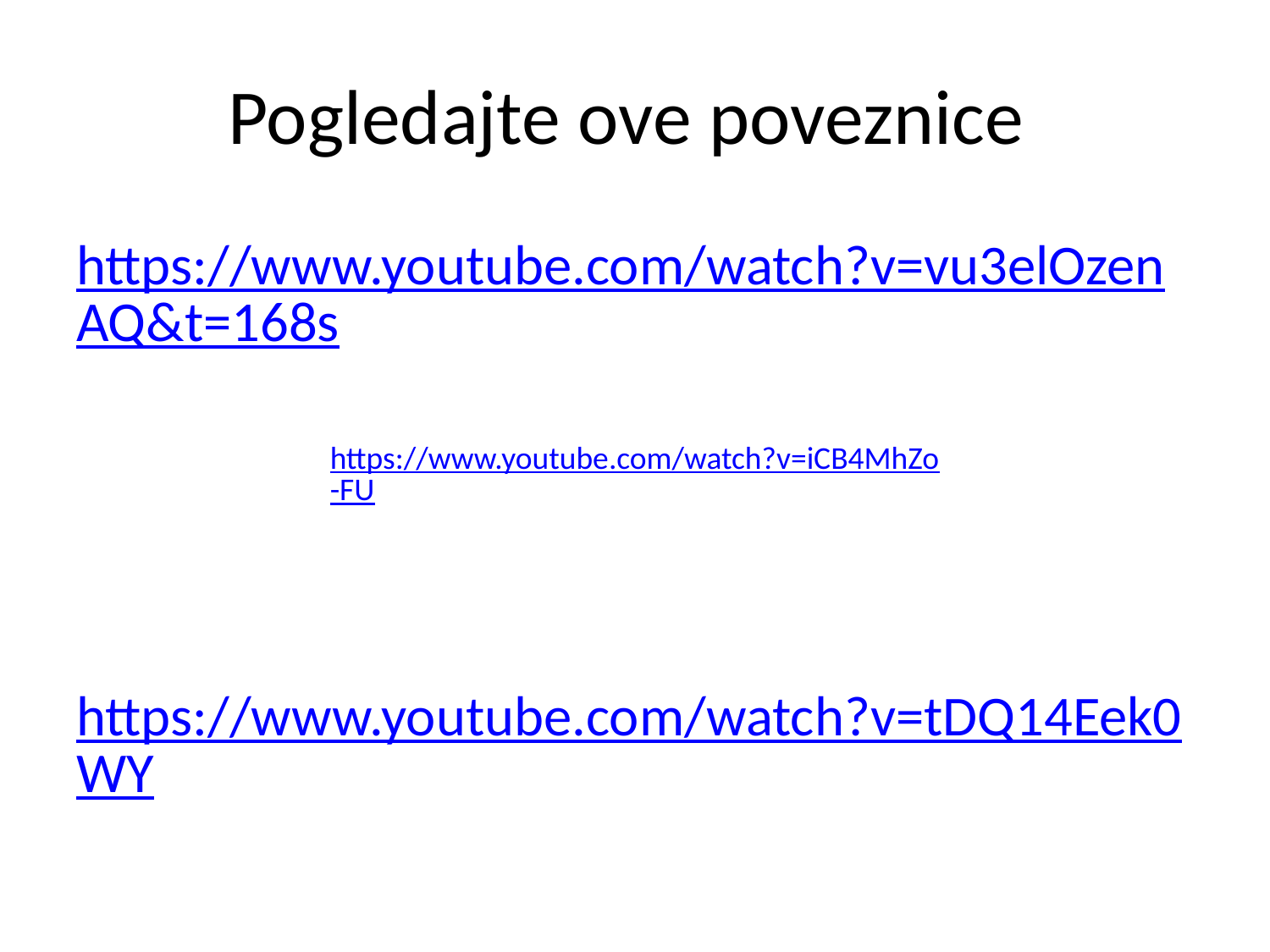

# Pogledajte ove poveznice
https://www.youtube.com/watch?v=vu3elOzenAQ&t=168s

https://www.youtube.com/watch?v=tDQ14Eek0WY
https://www.youtube.com/watch?v=iCB4MhZo-FU